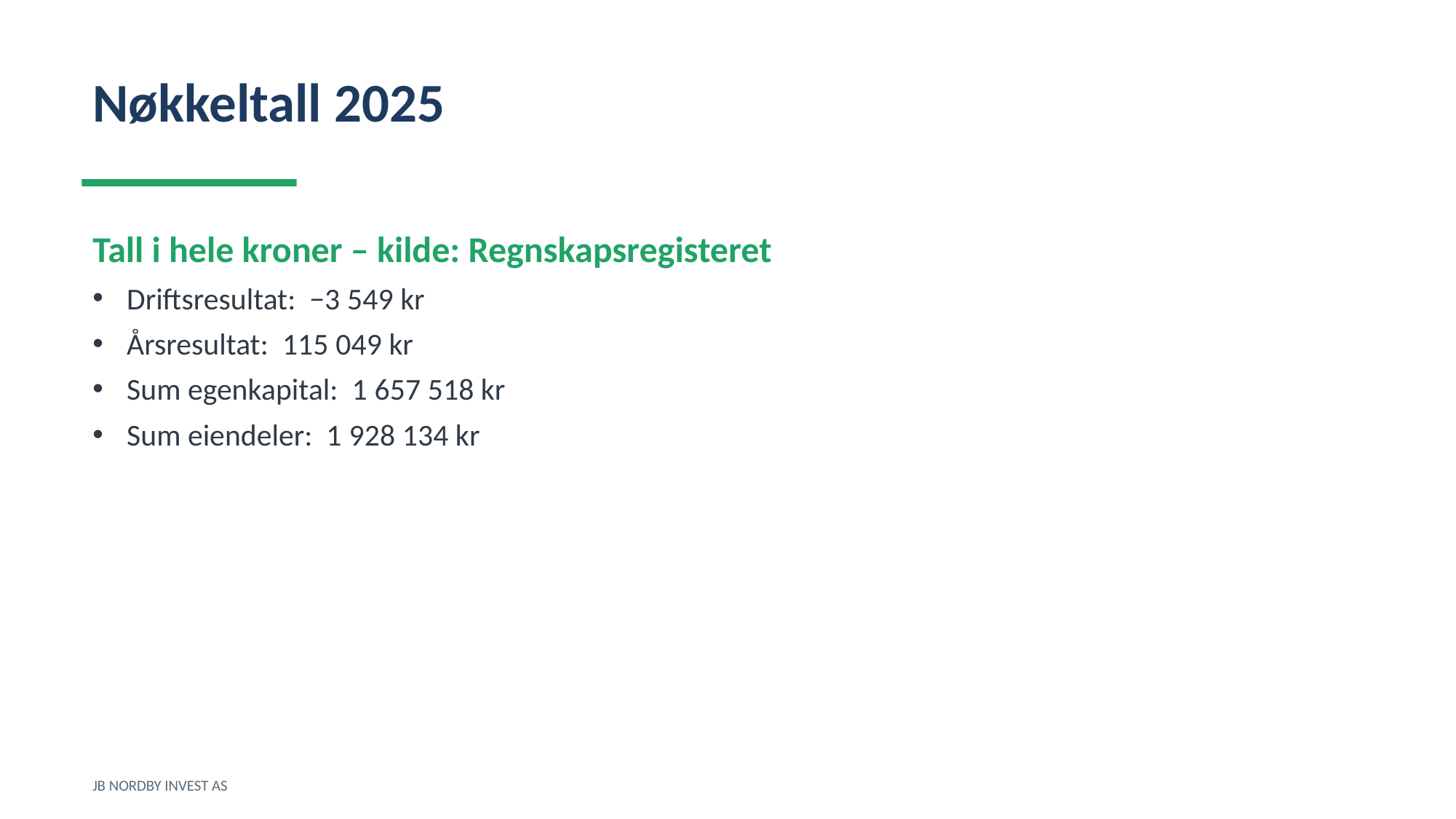

Nøkkeltall 2025

Tall i hele kroner – kilde: Regnskapsregisteret
Driftsresultat:  −3 549 kr
Årsresultat:  115 049 kr
Sum egenkapital:  1 657 518 kr
Sum eiendeler:  1 928 134 kr
JB NORDBY INVEST AS